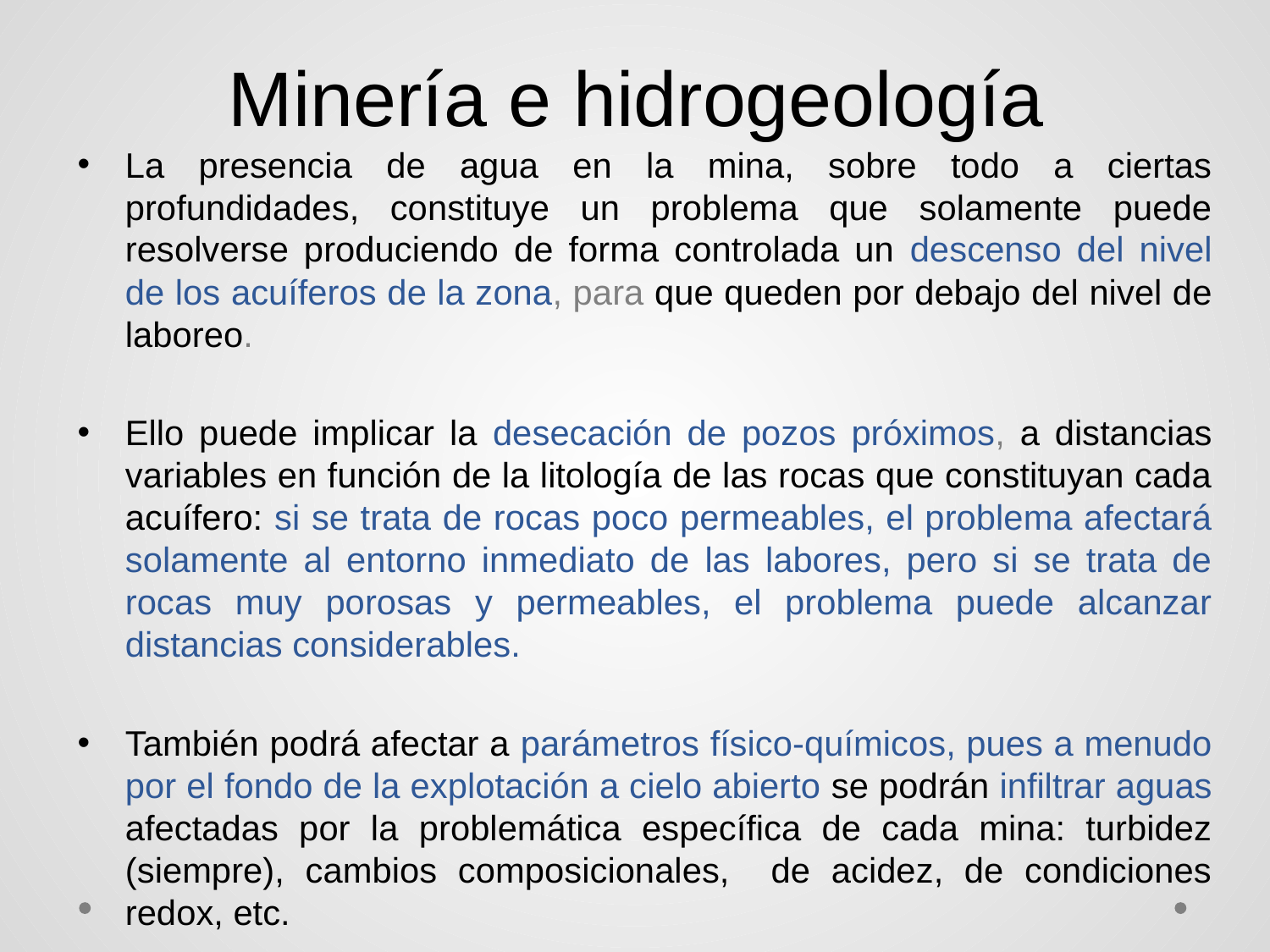

# Minería e hidrogeología
La presencia de agua en la mina, sobre todo a ciertas profundidades, constituye un problema que solamente puede resolverse produciendo de forma controlada un descenso del nivel de los acuíferos de la zona, para que queden por debajo del nivel de laboreo.

Ello puede implicar la desecación de pozos próximos, a distancias variables en función de la litología de las rocas que constituyan cada acuífero: si se trata de rocas poco permeables, el problema afectará solamente al entorno inmediato de las labores, pero si se trata de rocas muy porosas y permeables, el problema puede alcanzar distancias considerables.

También podrá afectar a parámetros físico-químicos, pues a menudo por el fondo de la explotación a cielo abierto se podrán infiltrar aguas afectadas por la problemática específica de cada mina: turbidez (siempre), cambios composicionales,  de acidez, de condiciones redox, etc.